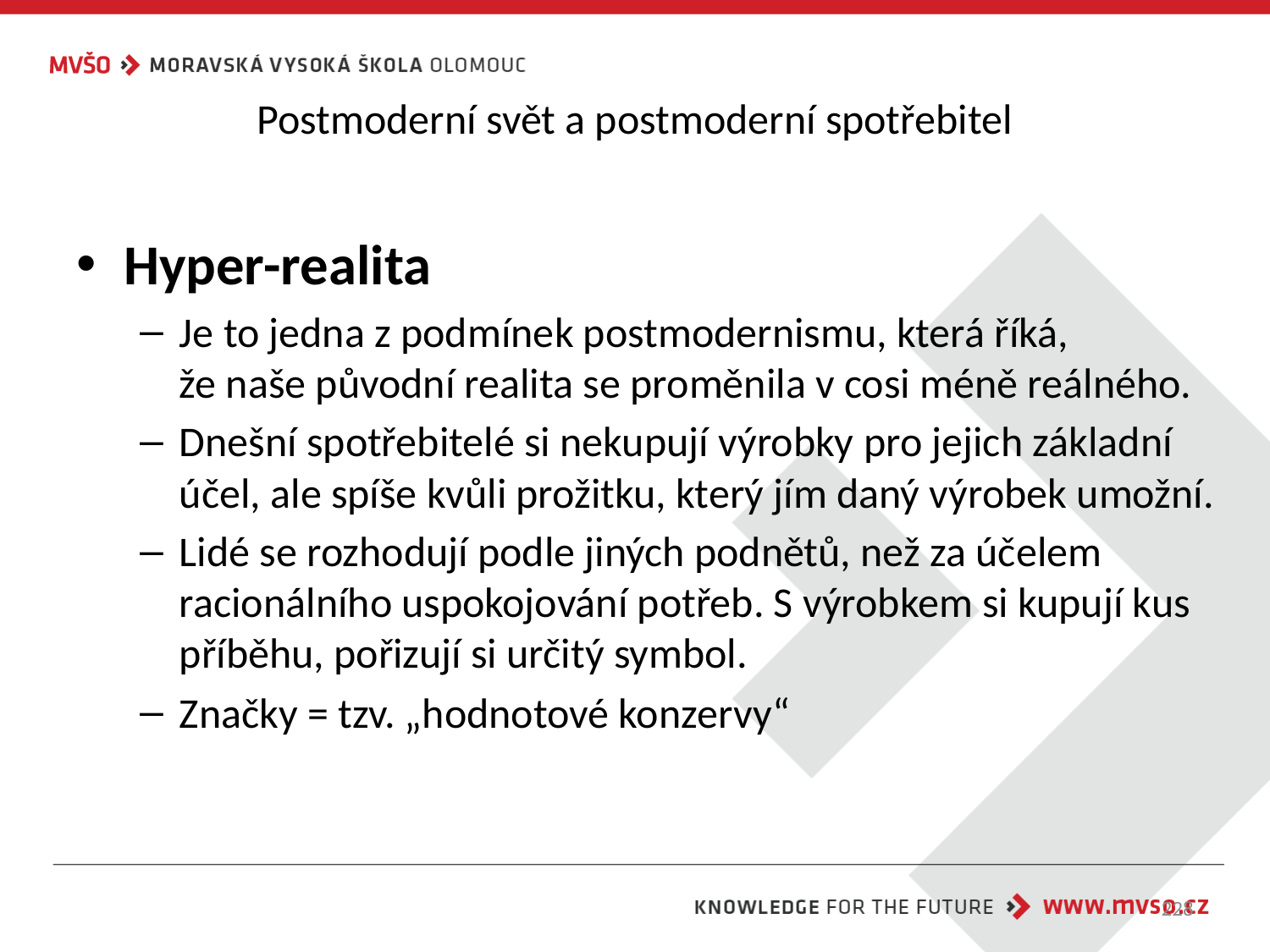

# Postmoderní svět a postmoderní spotřebitel
Hyper-realita
Je to jedna z podmínek postmodernismu, která říká,
že naše původní realita se proměnila v cosi méně reálného.
Dnešní spotřebitelé si nekupují výrobky pro jejich základní účel, ale spíše kvůli prožitku, který jím daný výrobek umožní.
Lidé se rozhodují podle jiných podnětů, než za účelem racionálního uspokojování potřeb. S výrobkem si kupují kus příběhu, pořizují si určitý symbol.
Značky = tzv. „hodnotové konzervy“
228